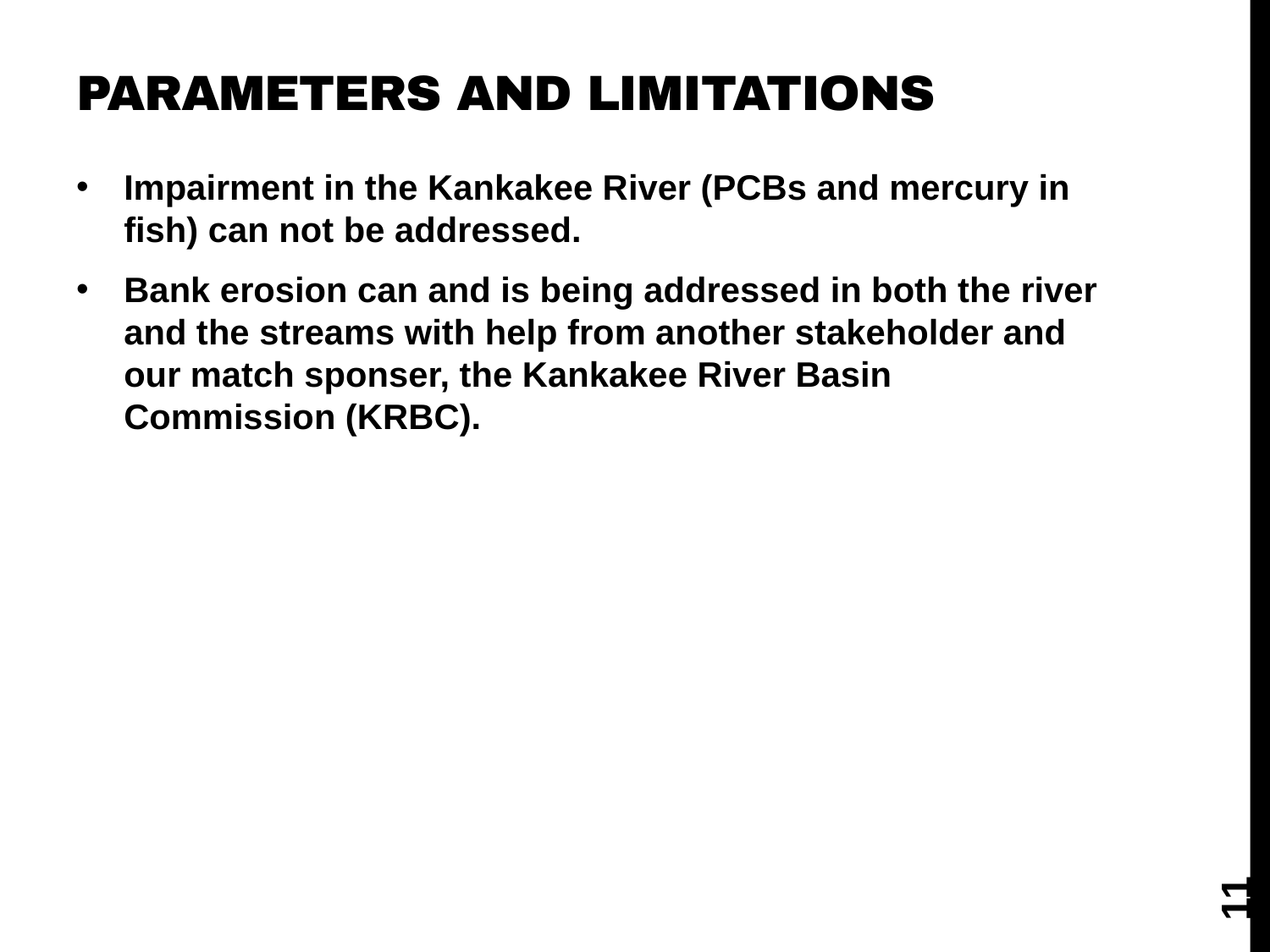

# PARAMETERS AND LIMITATIONS
Impairment in the Kankakee River (PCBs and mercury in fish) can not be addressed.
Bank erosion can and is being addressed in both the river and the streams with help from another stakeholder and our match sponser, the Kankakee River Basin Commission (KRBC).
11